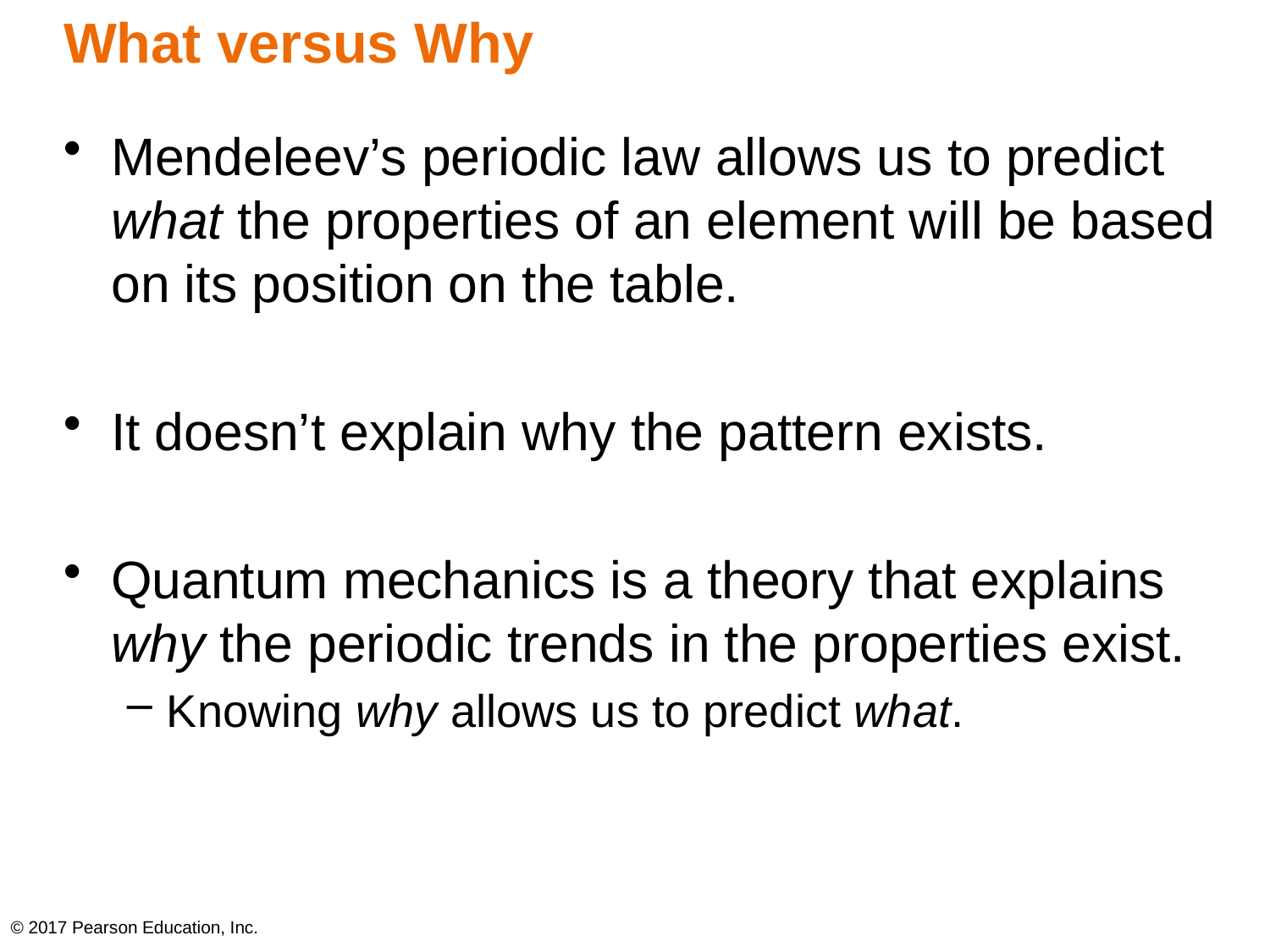

# What versus Why
Mendeleev’s periodic law allows us to predict what the properties of an element will be based on its position on the table.

It doesn’t explain why the pattern exists.

Quantum mechanics is a theory that explains why the periodic trends in the properties exist.
Knowing why allows us to predict what.